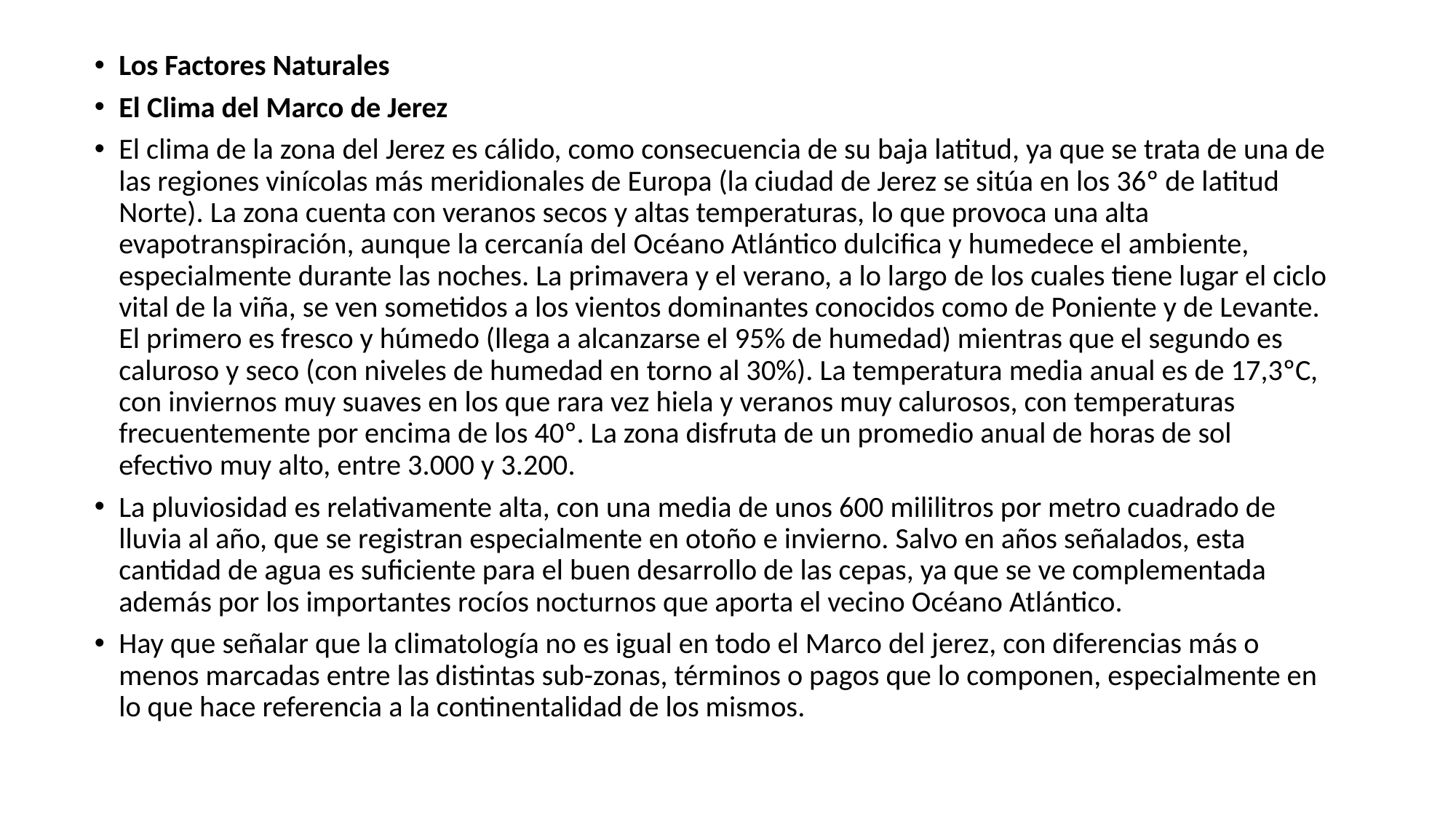

Los Factores Naturales
El Clima del Marco de Jerez
El clima de la zona del Jerez es cálido, como consecuencia de su baja latitud, ya que se trata de una de las regiones vinícolas más meridionales de Europa (la ciudad de Jerez se sitúa en los 36º de latitud Norte). La zona cuenta con veranos secos y altas temperaturas, lo que provoca una alta evapotranspiración, aunque la cercanía del Océano Atlántico dulcifica y humedece el ambiente, especialmente durante las noches. La primavera y el verano, a lo largo de los cuales tiene lugar el ciclo vital de la viña, se ven sometidos a los vientos dominantes conocidos como de Poniente y de Levante. El primero es fresco y húmedo (llega a alcanzarse el 95% de humedad) mientras que el segundo es caluroso y seco (con niveles de humedad en torno al 30%). La temperatura media anual es de 17,3ºC, con inviernos muy suaves en los que rara vez hiela y veranos muy calurosos, con temperaturas frecuentemente por encima de los 40º. La zona disfruta de un promedio anual de horas de sol efectivo muy alto, entre 3.000 y 3.200.
La pluviosidad es relativamente alta, con una media de unos 600 mililitros por metro cuadrado de lluvia al año, que se registran especialmente en otoño e invierno. Salvo en años señalados, esta cantidad de agua es suficiente para el buen desarrollo de las cepas, ya que se ve complementada además por los importantes rocíos nocturnos que aporta el vecino Océano Atlántico.
Hay que señalar que la climatología no es igual en todo el Marco del jerez, con diferencias más o menos marcadas entre las distintas sub-zonas, términos o pagos que lo componen, especialmente en lo que hace referencia a la continentalidad de los mismos.